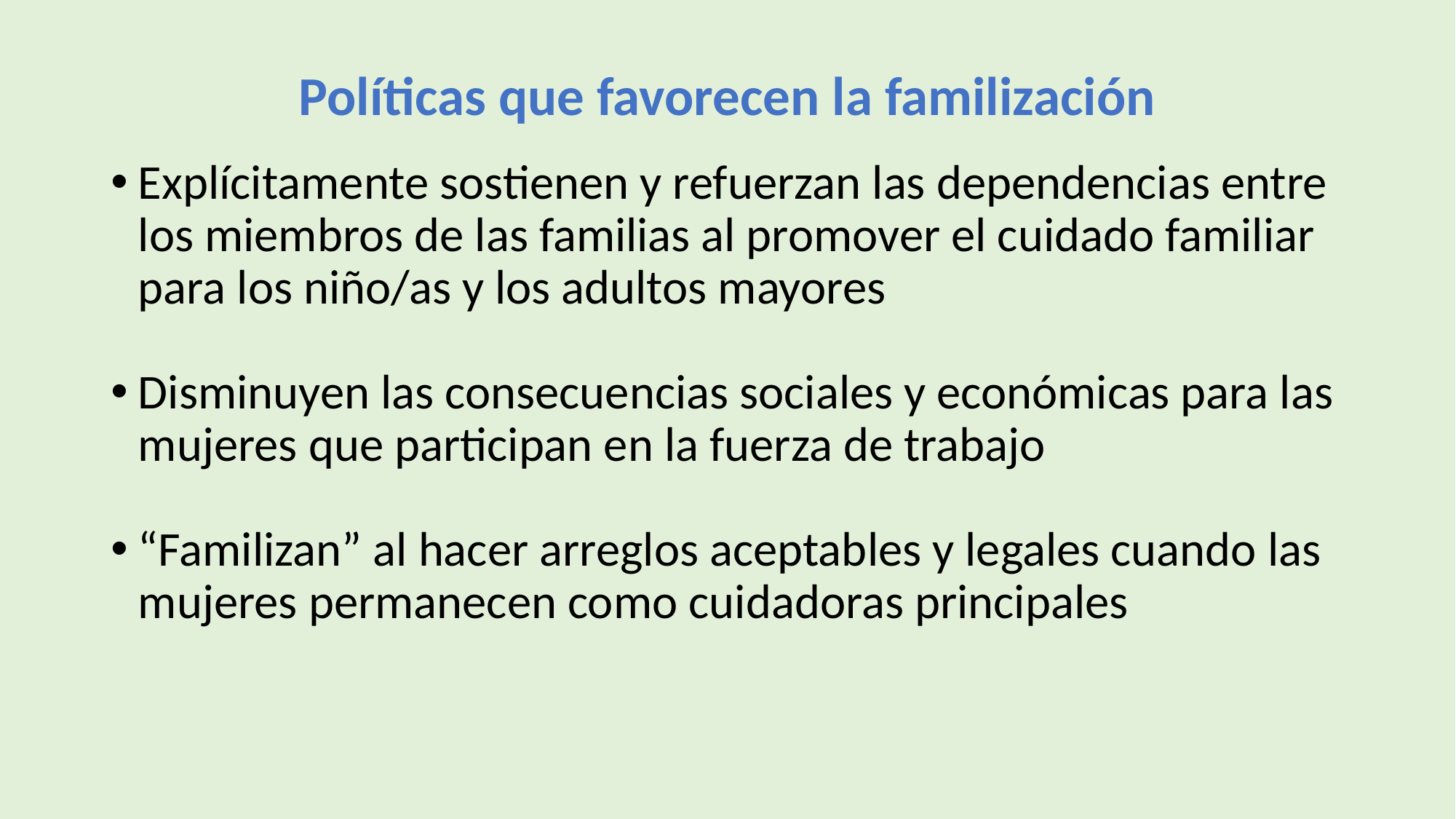

# Políticas que favorecen la familización
Explícitamente sostienen y refuerzan las dependencias entre los miembros de las familias al promover el cuidado familiar para los niño/as y los adultos mayores

Disminuyen las consecuencias sociales y económicas para las mujeres que participan en la fuerza de trabajo

“Familizan” al hacer arreglos aceptables y legales cuando las mujeres permanecen como cuidadoras principales